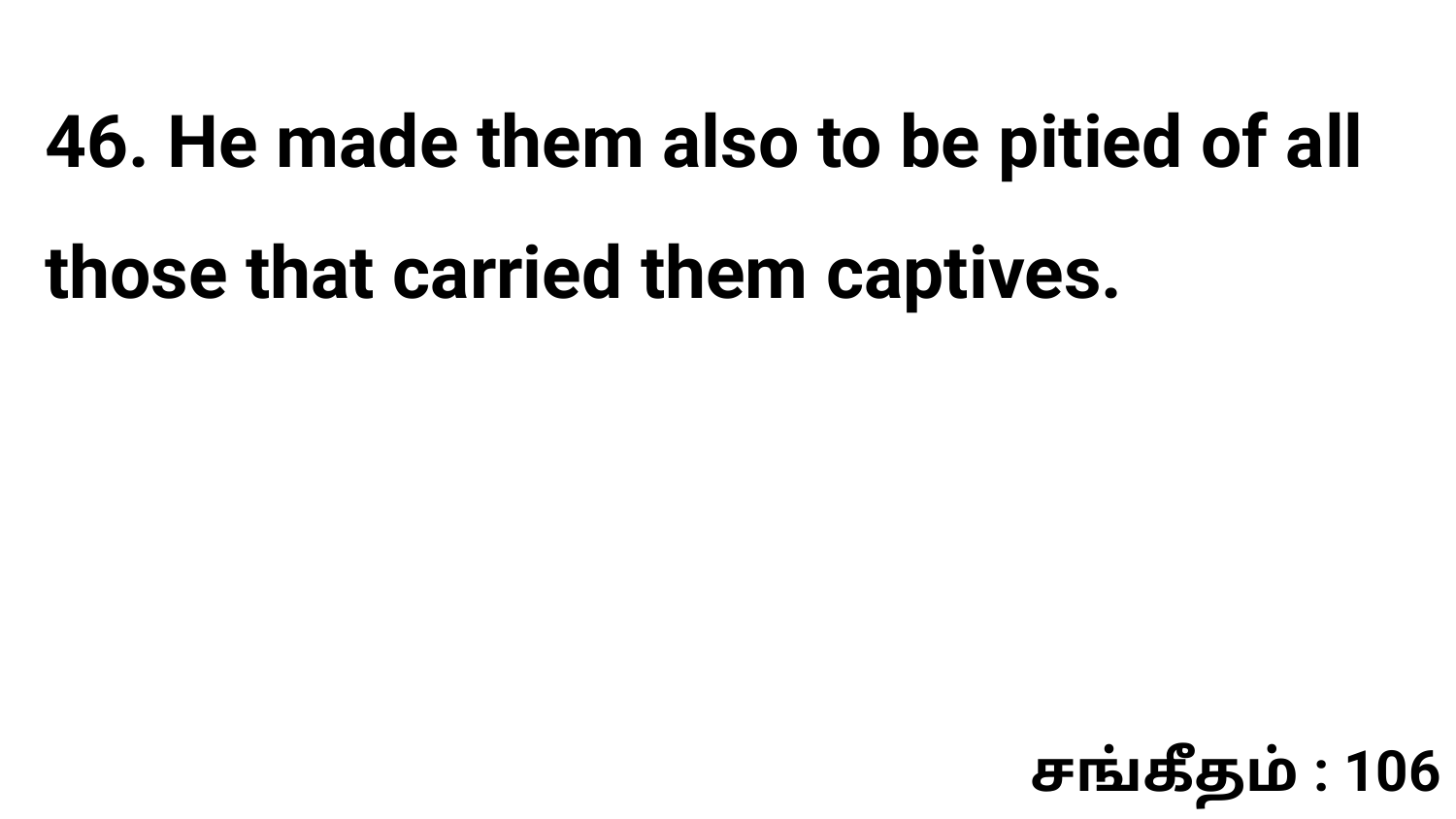

46. He made them also to be pitied of all those that carried them captives.
சங்கீதம் : 106